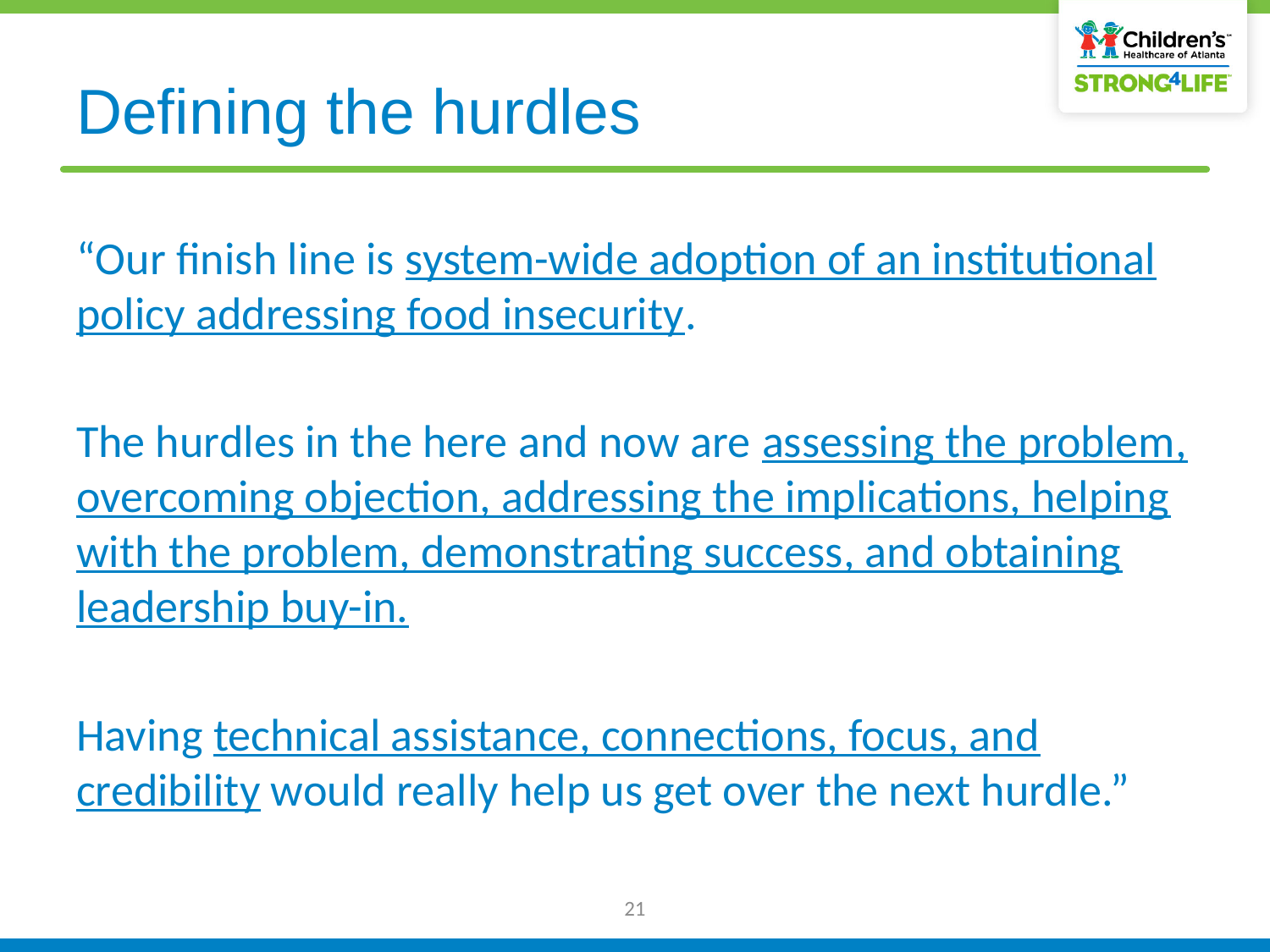

# Defining the hurdles
“Our finish line is system-wide adoption of an institutional policy addressing food insecurity.

The hurdles in the here and now are assessing the problem, overcoming objection, addressing the implications, helping with the problem, demonstrating success, and obtaining leadership buy-in.

Having technical assistance, connections, focus, and credibility would really help us get over the next hurdle.”